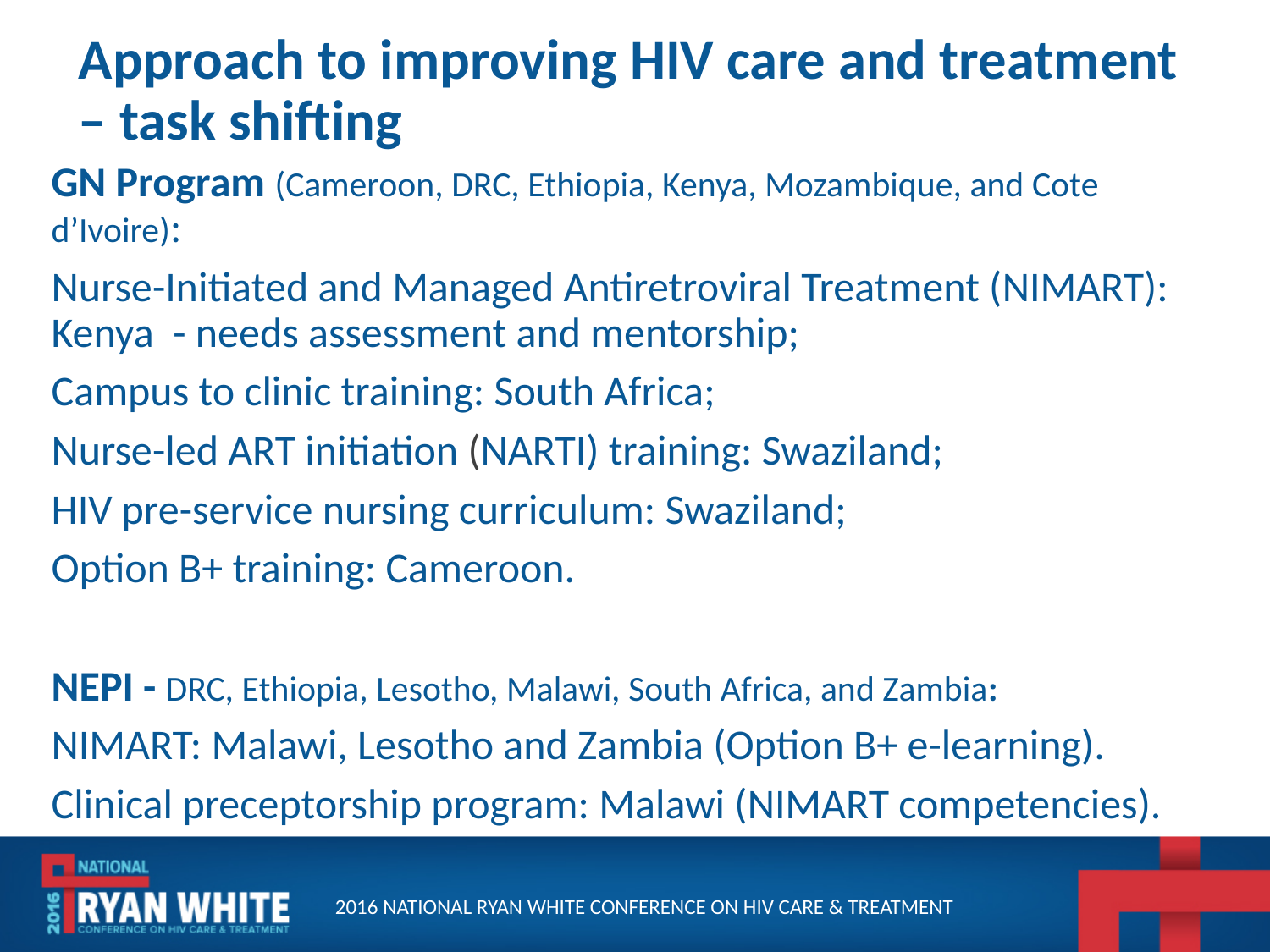

# Approach to improving HIV care and treatment – task shifting
GN Program (Cameroon, DRC, Ethiopia, Kenya, Mozambique, and Cote d’Ivoire):
Nurse-Initiated and Managed Antiretroviral Treatment (NIMART): Kenya  - needs assessment and mentorship;
Campus to clinic training: South Africa;
Nurse-led ART initiation (NARTI) training: Swaziland;
HIV pre-service nursing curriculum: Swaziland;
Option B+ training: Cameroon.

NEPI - DRC, Ethiopia, Lesotho, Malawi, South Africa, and Zambia:
NIMART: Malawi, Lesotho and Zambia (Option B+ e-learning).
Clinical preceptorship program: Malawi (NIMART competencies).